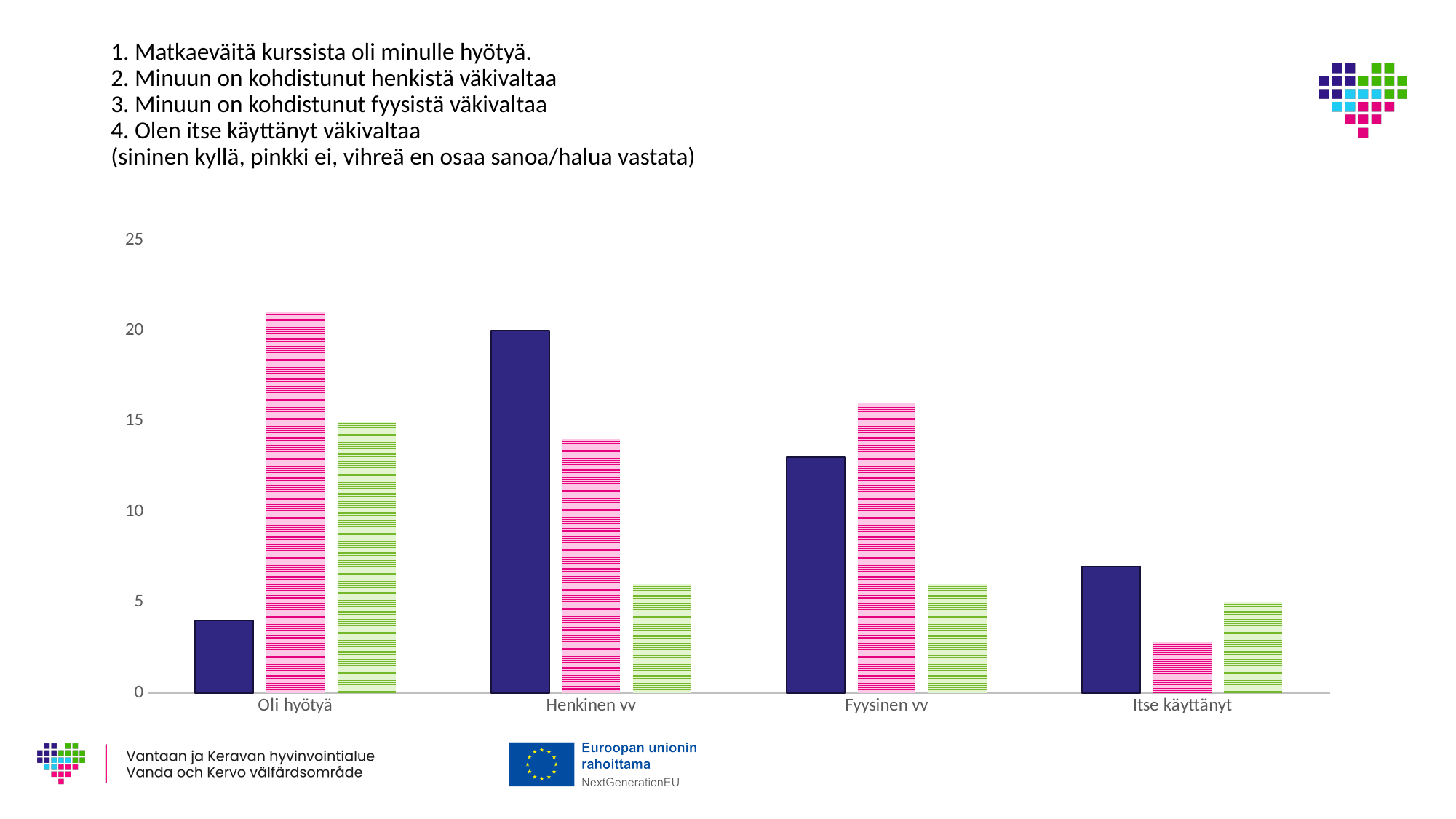

# 1. Matkaeväitä kurssista oli minulle hyötyä. 2. Minuun on kohdistunut henkistä väkivaltaa 3. Minuun on kohdistunut fyysistä väkivaltaa 4. Olen itse käyttänyt väkivaltaa (sininen kyllä, pinkki ei, vihreä en osaa sanoa/halua vastata)

### Chart

| Category | Sarja 1 | Sarja 2 | Sarja 3 |
|---|---|---|---|
| Oli hyötyä | 4.0 | 21.0 | 15.0 |
| Henkinen vv | 20.0 | 14.0 | 6.0 |
| Fyysinen vv | 13.0 | 16.0 | 6.0 |
| Itse käyttänyt | 7.0 | 2.8 | 5.0 |